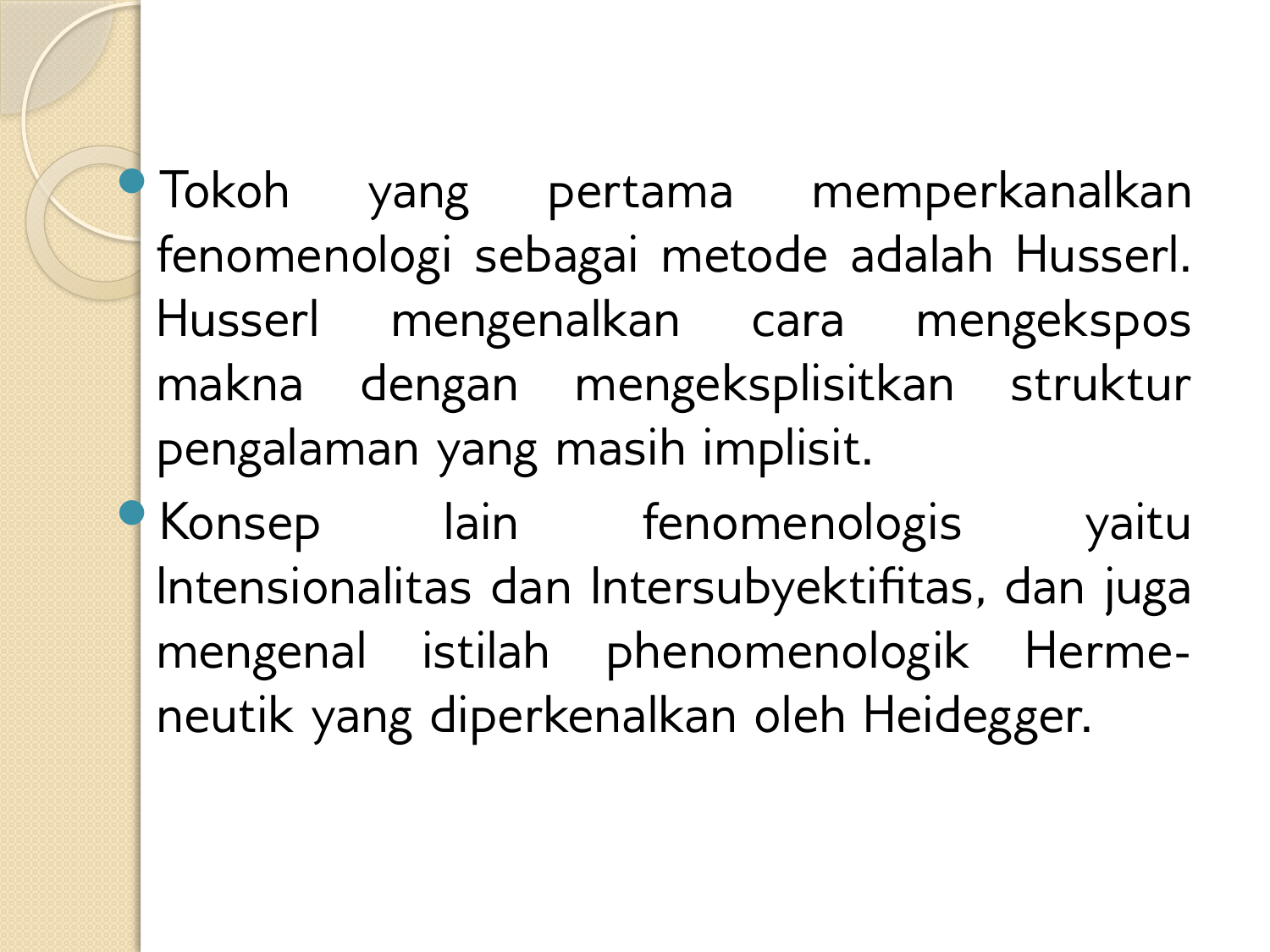

Tokoh yang pertama memperkanalkan fenomenologi sebagai metode adalah Husserl. Husserl mengenalkan cara mengekspos makna dengan mengeksplisitkan struktur pengalaman yang masih implisit.
Konsep lain fenomenologis yaitu Intensionalitas dan Intersubyektifitas, dan juga mengenal istilah phenomenologik Herme-neutik yang diperkenalkan oleh Heidegger.